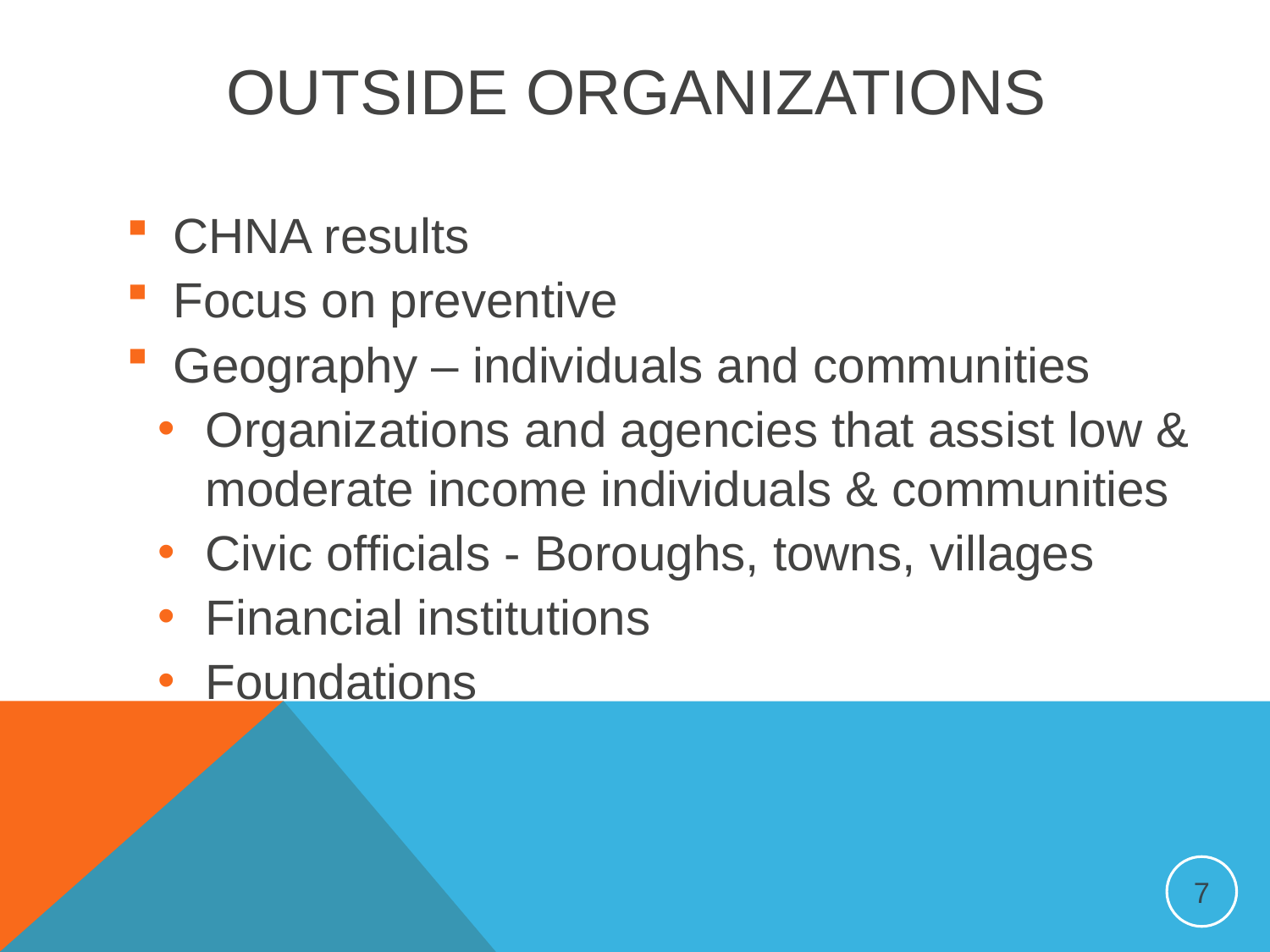

# Outside ORGANIZATIONS

CHNA results
Focus on preventive
Geography – individuals and communities
Organizations and agencies that assist low & moderate income individuals & communities
Civic officials - Boroughs, towns, villages
Financial institutions
Foundations

7